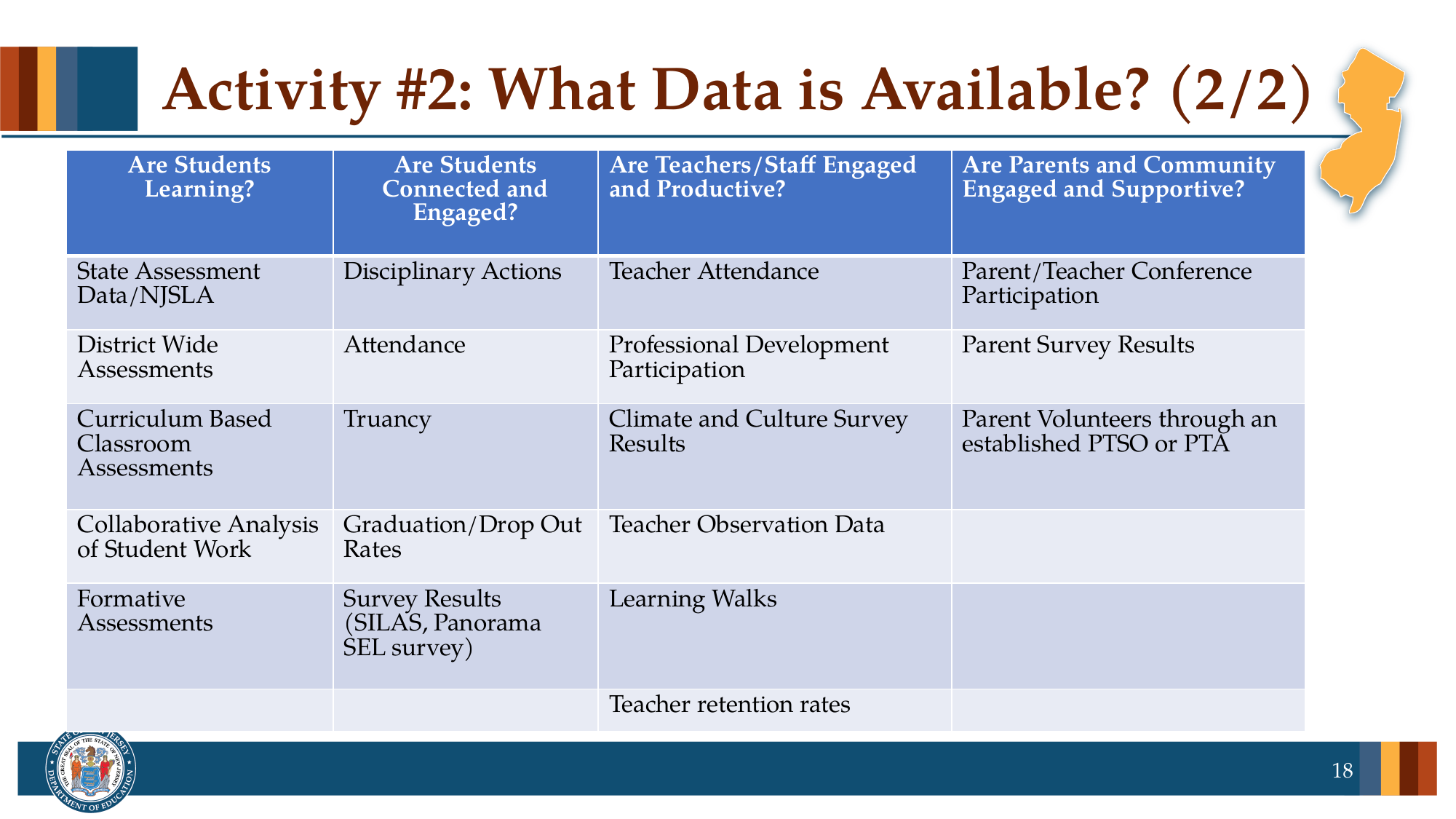

# Activity #2: What Data is Available? (2/2)
| Are Students Learning? | Are Students Connected and Engaged? | Are Teachers/Staff Engaged and Productive? | Are Parents and Community Engaged and Supportive? |
| --- | --- | --- | --- |
| State Assessment Data/NJSLA | Disciplinary Actions | Teacher Attendance | Parent/Teacher Conference Participation |
| District Wide Assessments | Attendance | Professional Development Participation | Parent Survey Results |
| Curriculum Based Classroom Assessments | Truancy | Climate and Culture Survey Results | Parent Volunteers through an established PTSO or PTA |
| Collaborative Analysis of Student Work | Graduation/Drop Out Rates | Teacher Observation Data |  |
| Formative Assessments | Survey Results (SILAS, Panorama SEL survey) | Learning Walks |  |
|  |  | Teacher retention rates |  |
18